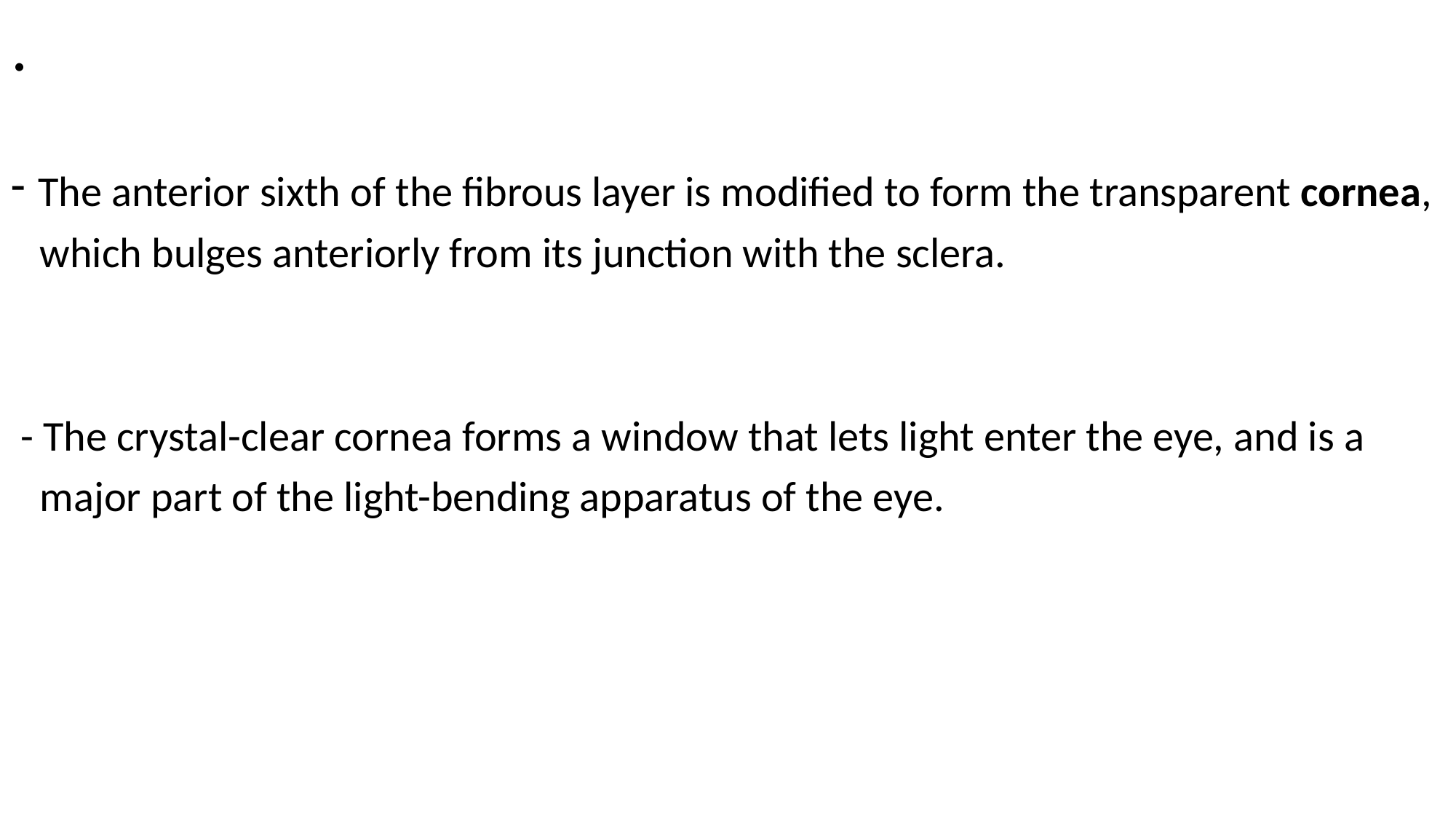

# .

The anterior sixth of the fibrous layer is modified to form the transparent cornea,
   which bulges anteriorly from its junction with the sclera.

 - The crystal-clear cornea forms a window that lets light enter the eye, and is a
   major part of the light-bending apparatus of the eye.